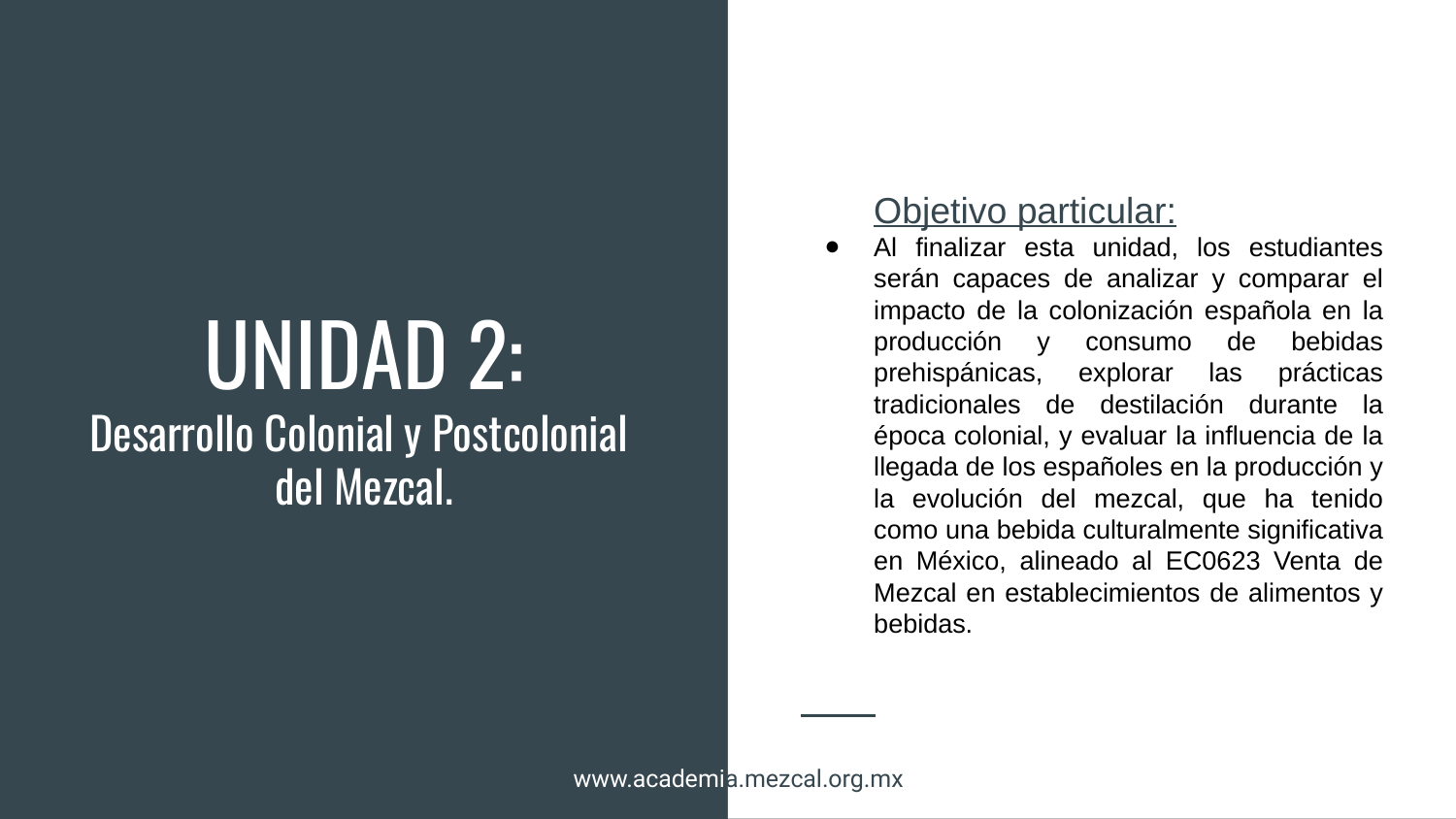

Objetivo particular:
Al finalizar esta unidad, los estudiantes serán capaces de analizar y comparar el impacto de la colonización española en la producción y consumo de bebidas prehispánicas, explorar las prácticas tradicionales de destilación durante la época colonial, y evaluar la influencia de la llegada de los españoles en la producción y la evolución del mezcal, que ha tenido como una bebida culturalmente significativa en México, alineado al EC0623 Venta de Mezcal en establecimientos de alimentos y bebidas.
# UNIDAD 2:
Desarrollo Colonial y Postcolonial
del Mezcal.
www.academia.mezcal.org.mx